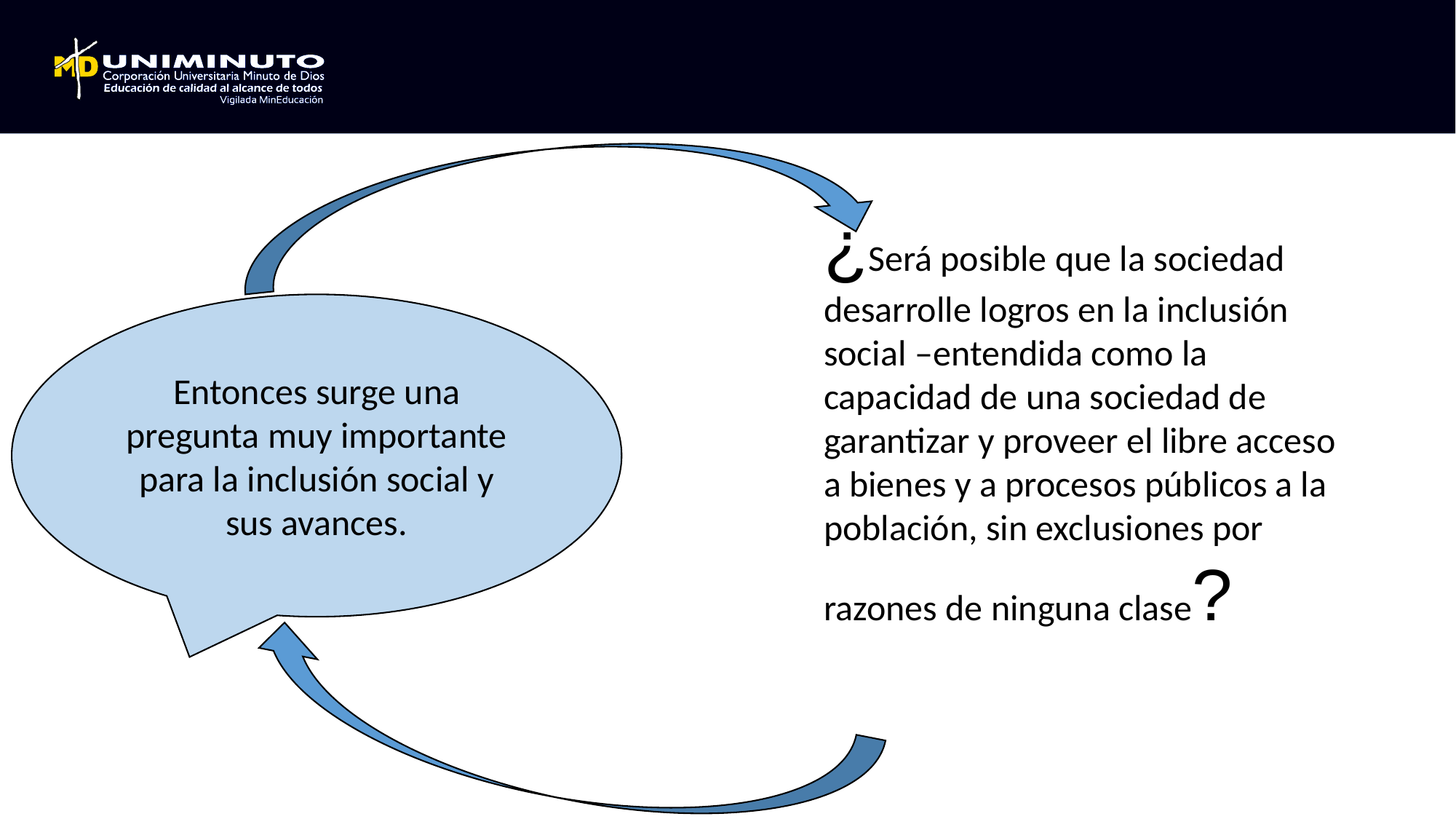

¿Será posible que la sociedad desarrolle logros en la inclusión social –entendida como la capacidad de una sociedad de garantizar y proveer el libre acceso a bienes y a procesos públicos a la población, sin exclusiones por razones de ninguna clase?

Entonces surge una pregunta muy importante para la inclusión social y sus avances.